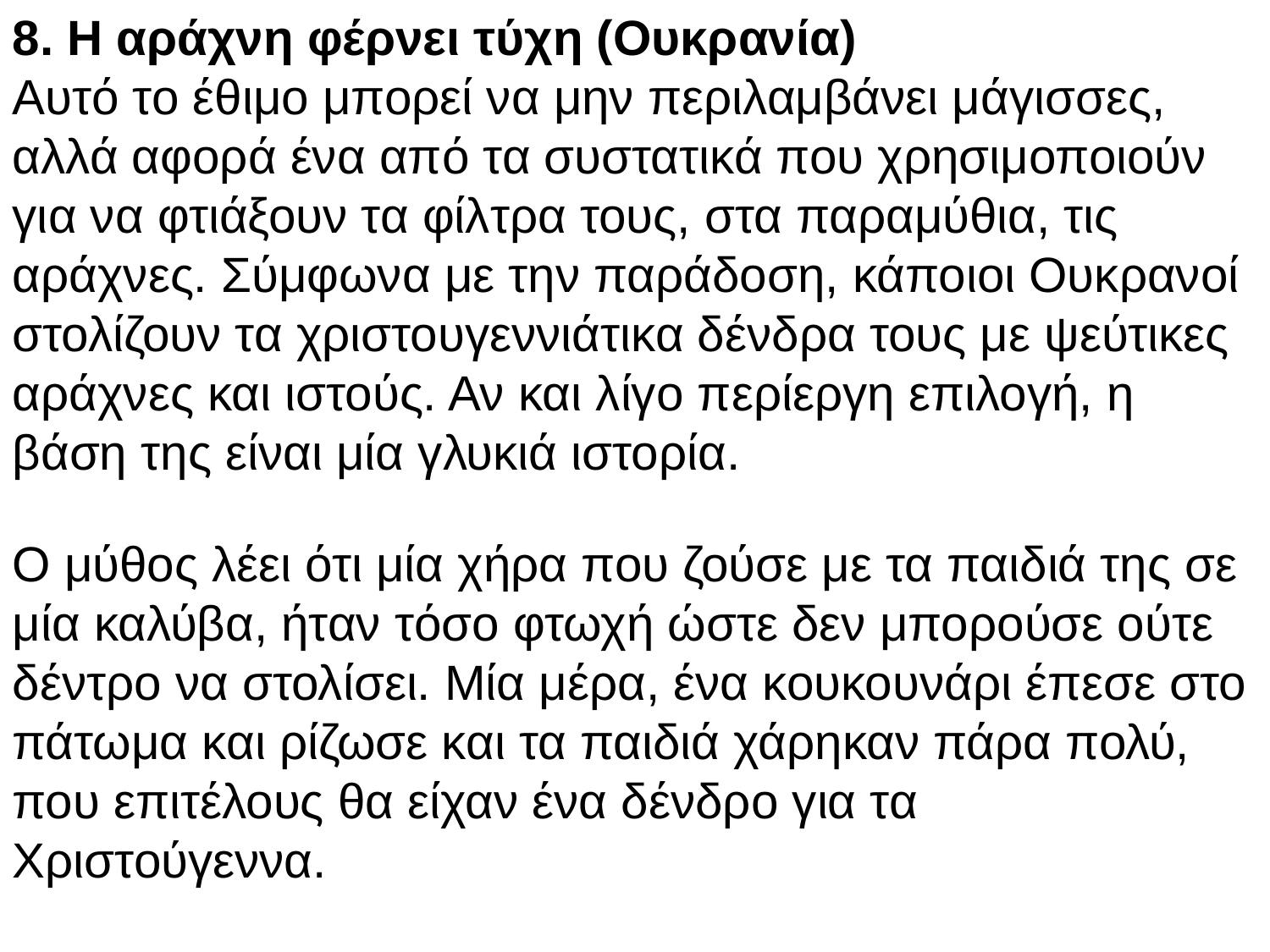

8. Η αράχνη φέρνει τύχη (Ουκρανία)
Αυτό το έθιμο μπορεί να μην περιλαμβάνει μάγισσες, αλλά αφορά ένα από τα συστατικά που χρησιμοποιούν για να φτιάξουν τα φίλτρα τους, στα παραμύθια, τις αράχνες. Σύμφωνα με την παράδοση, κάποιοι Ουκρανοί στολίζουν τα χριστουγεννιάτικα δένδρα τους με ψεύτικες αράχνες και ιστούς. Αν και λίγο περίεργη επιλογή, η βάση της είναι μία γλυκιά ιστορία.
Ο μύθος λέει ότι μία χήρα που ζούσε με τα παιδιά της σε μία καλύβα, ήταν τόσο φτωχή ώστε δεν μπορούσε ούτε δέντρο να στολίσει. Μία μέρα, ένα κουκουνάρι έπεσε στο πάτωμα και ρίζωσε και τα παιδιά χάρηκαν πάρα πολύ, που επιτέλους θα είχαν ένα δένδρο για τα Χριστούγεννα.